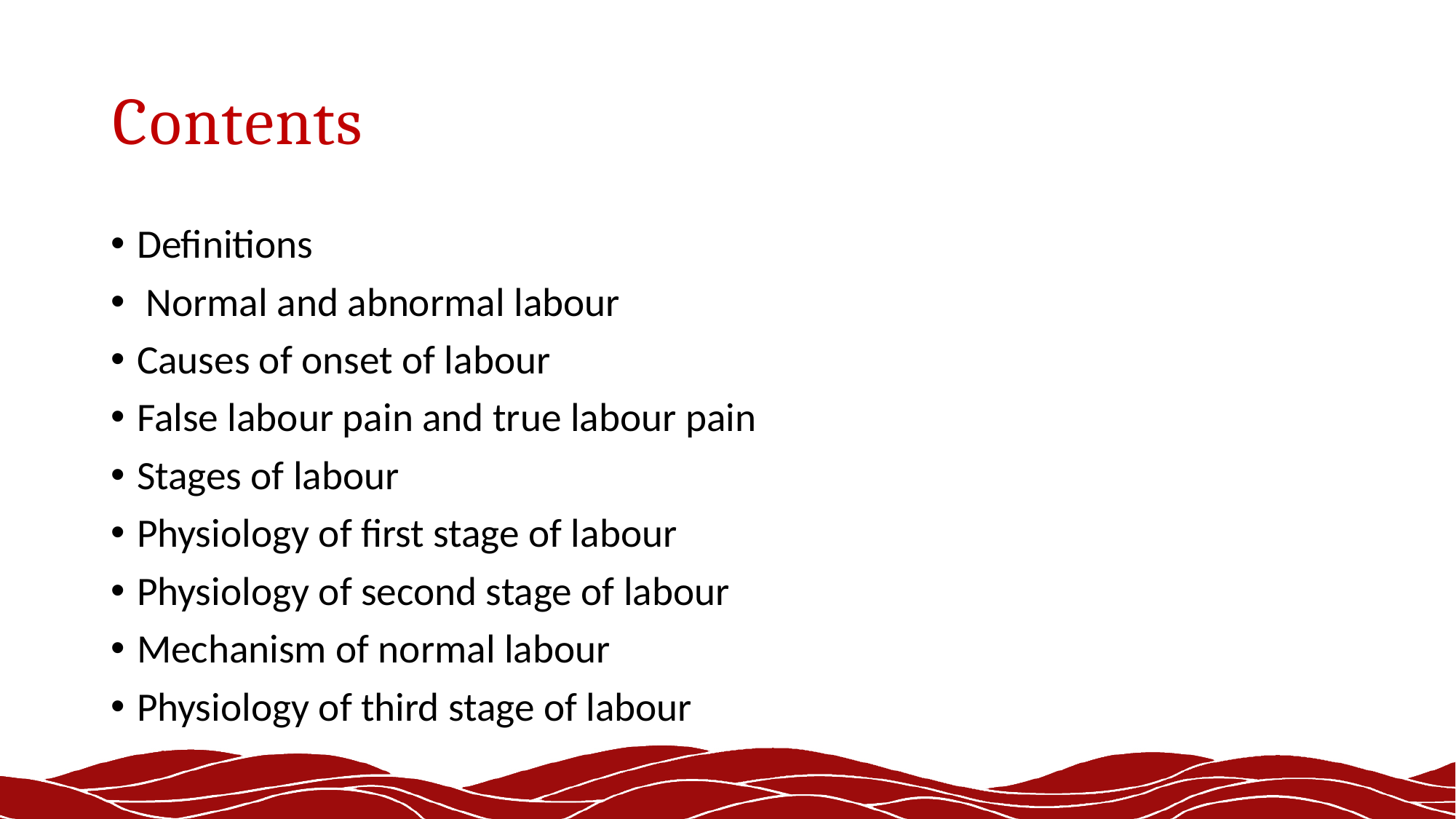

# Contents
Definitions
 Normal and abnormal labour
Causes of onset of labour
False labour pain and true labour pain
Stages of labour
Physiology of first stage of labour
Physiology of second stage of labour
Mechanism of normal labour
Physiology of third stage of labour